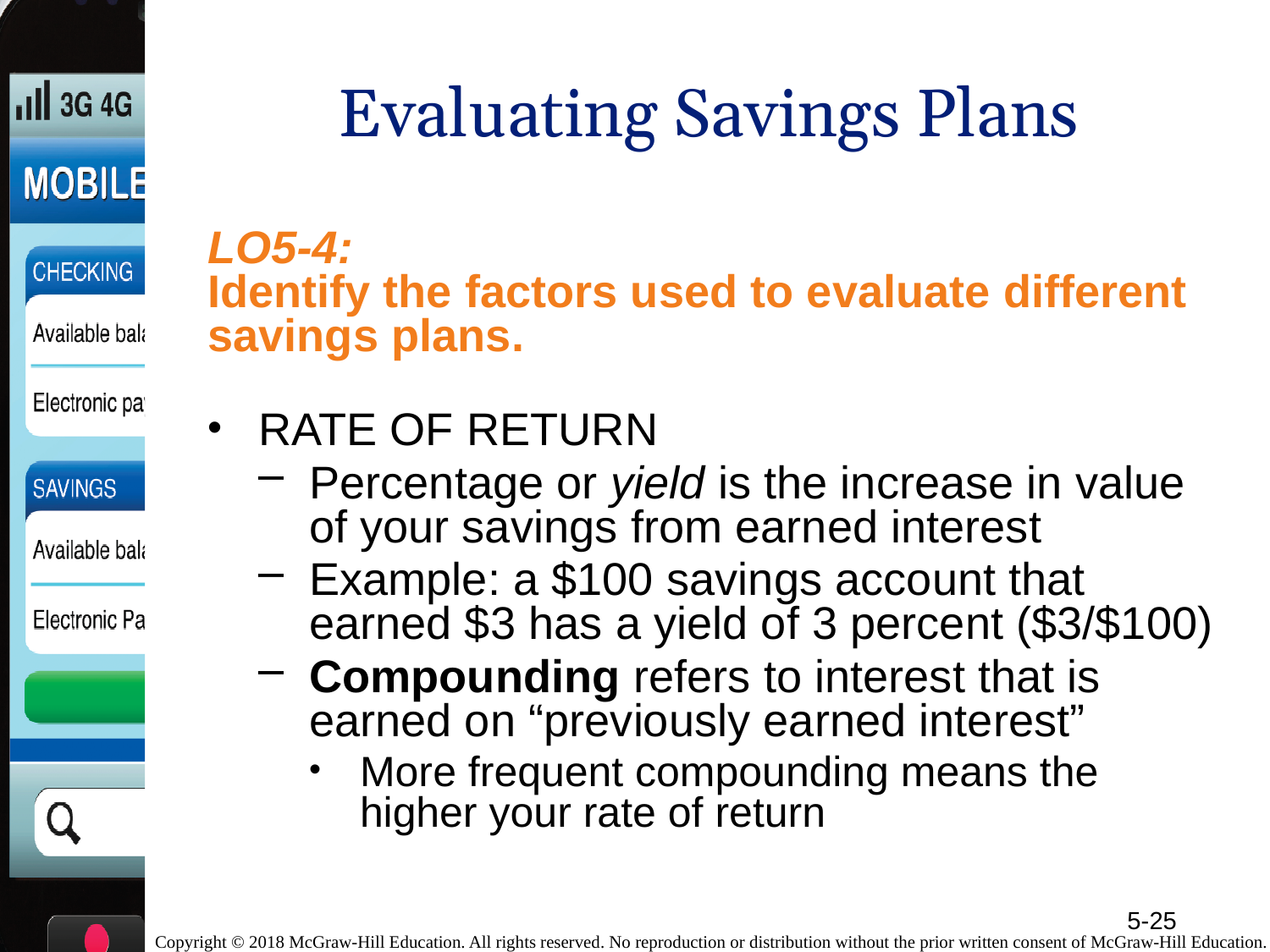

# Evaluating Savings Plans
LO5-4:
Identify the factors used to evaluate different savings plans.

RATE OF RETURN
Percentage or yield is the increase in value of your savings from earned interest
Example: a $100 savings account that earned $3 has a yield of 3 percent ($3/$100)
Compounding refers to interest that is earned on “previously earned interest”
More frequent compounding means the higher your rate of return
5-25